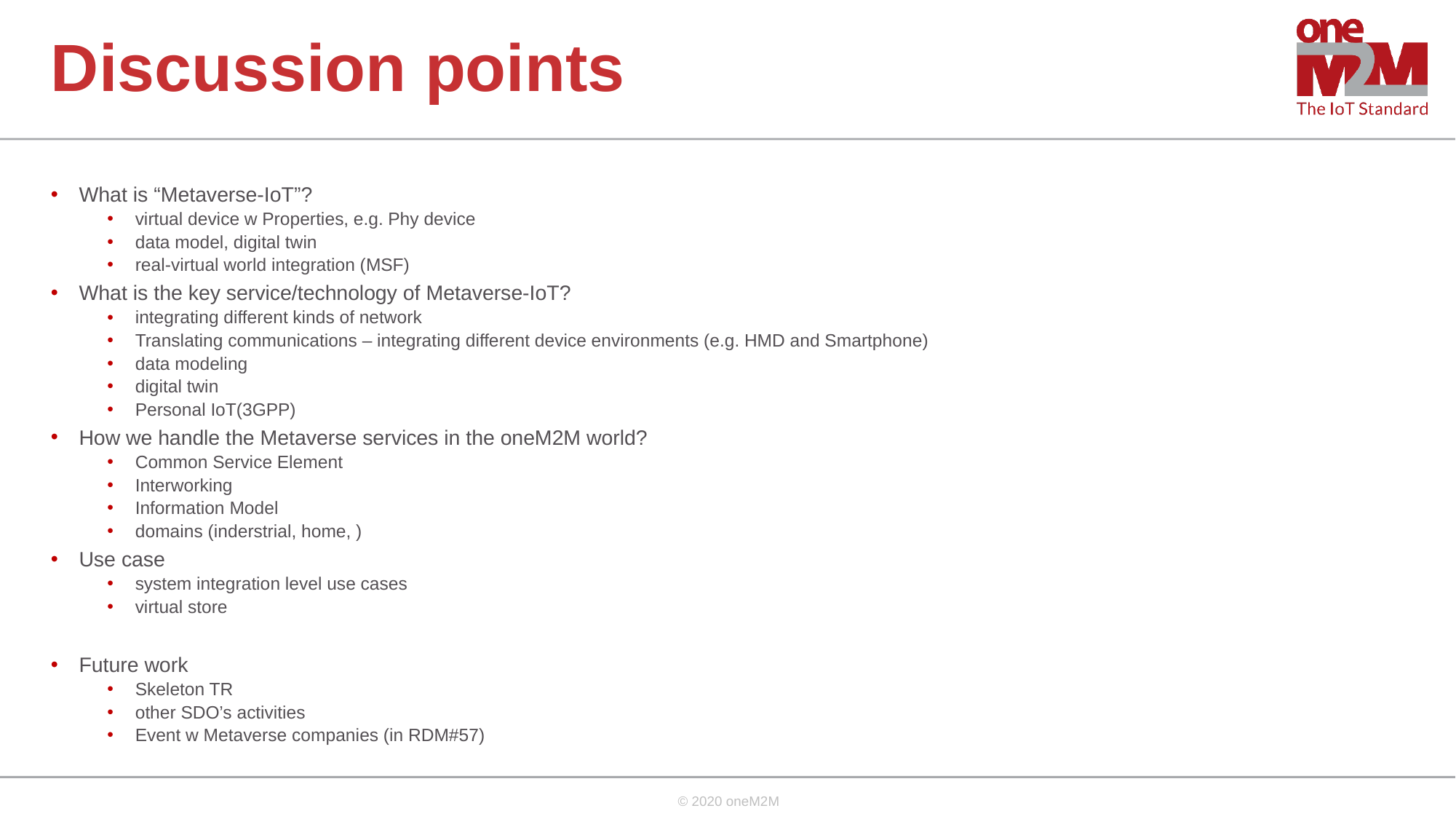

# Discussion points
What is “Metaverse-IoT”?
virtual device w Properties, e.g. Phy device
data model, digital twin
real-virtual world integration (MSF)
What is the key service/technology of Metaverse-IoT?
integrating different kinds of network
Translating communications – integrating different device environments (e.g. HMD and Smartphone)
data modeling
digital twin
Personal IoT(3GPP)
How we handle the Metaverse services in the oneM2M world?
Common Service Element
Interworking
Information Model
domains (inderstrial, home, )
Use case
system integration level use cases
virtual store

Future work
Skeleton TR
other SDO’s activities
Event w Metaverse companies (in RDM#57)